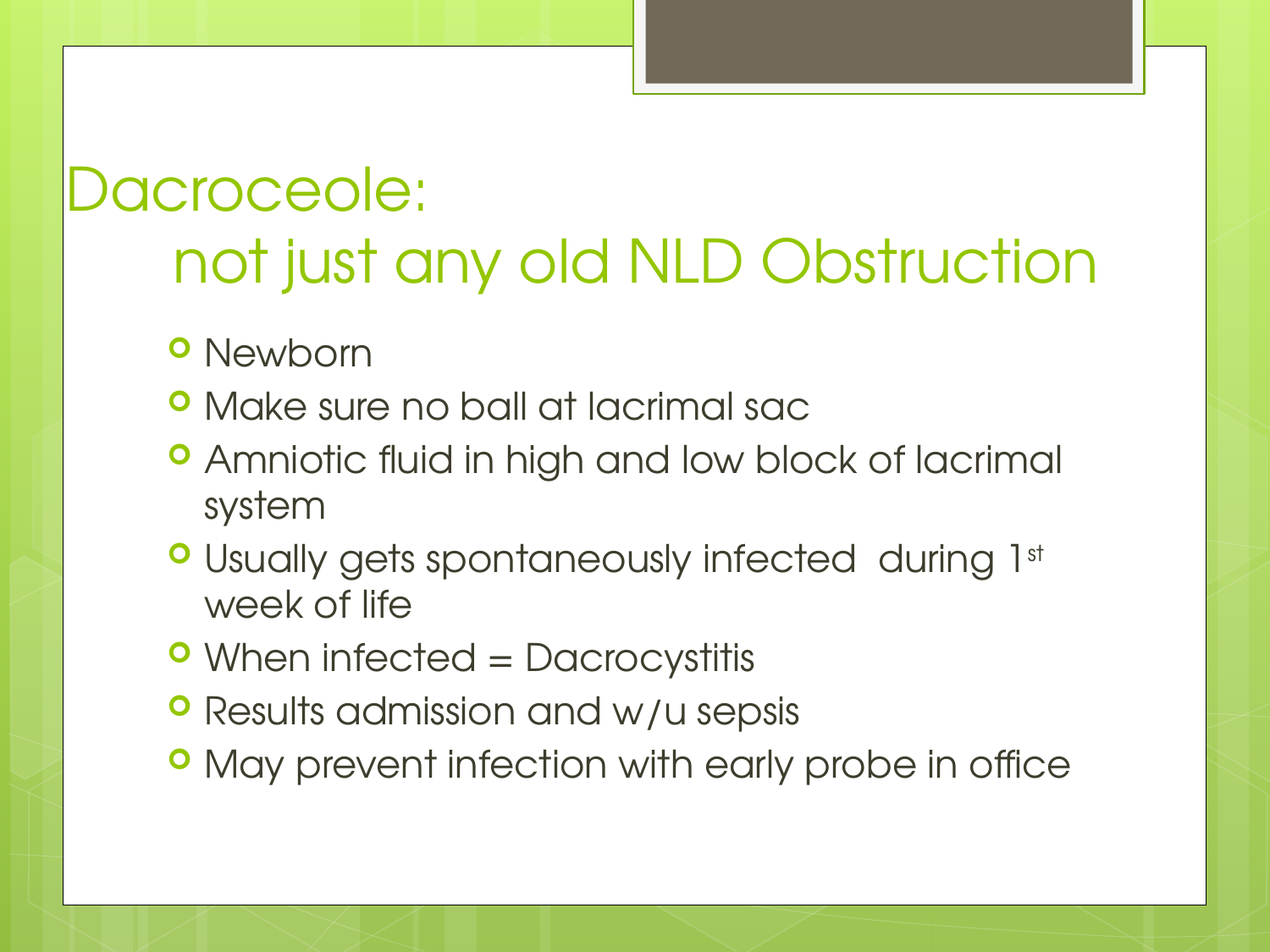

# Dacroceole: not just any old NLD Obstruction
Newborn
Make sure no ball at lacrimal sac
Amniotic fluid in high and low block of lacrimal system
Usually gets spontaneously infected  during 1st week of life
When infected = Dacrocystitis
Results admission and w/u sepsis
May prevent infection with early probe in office